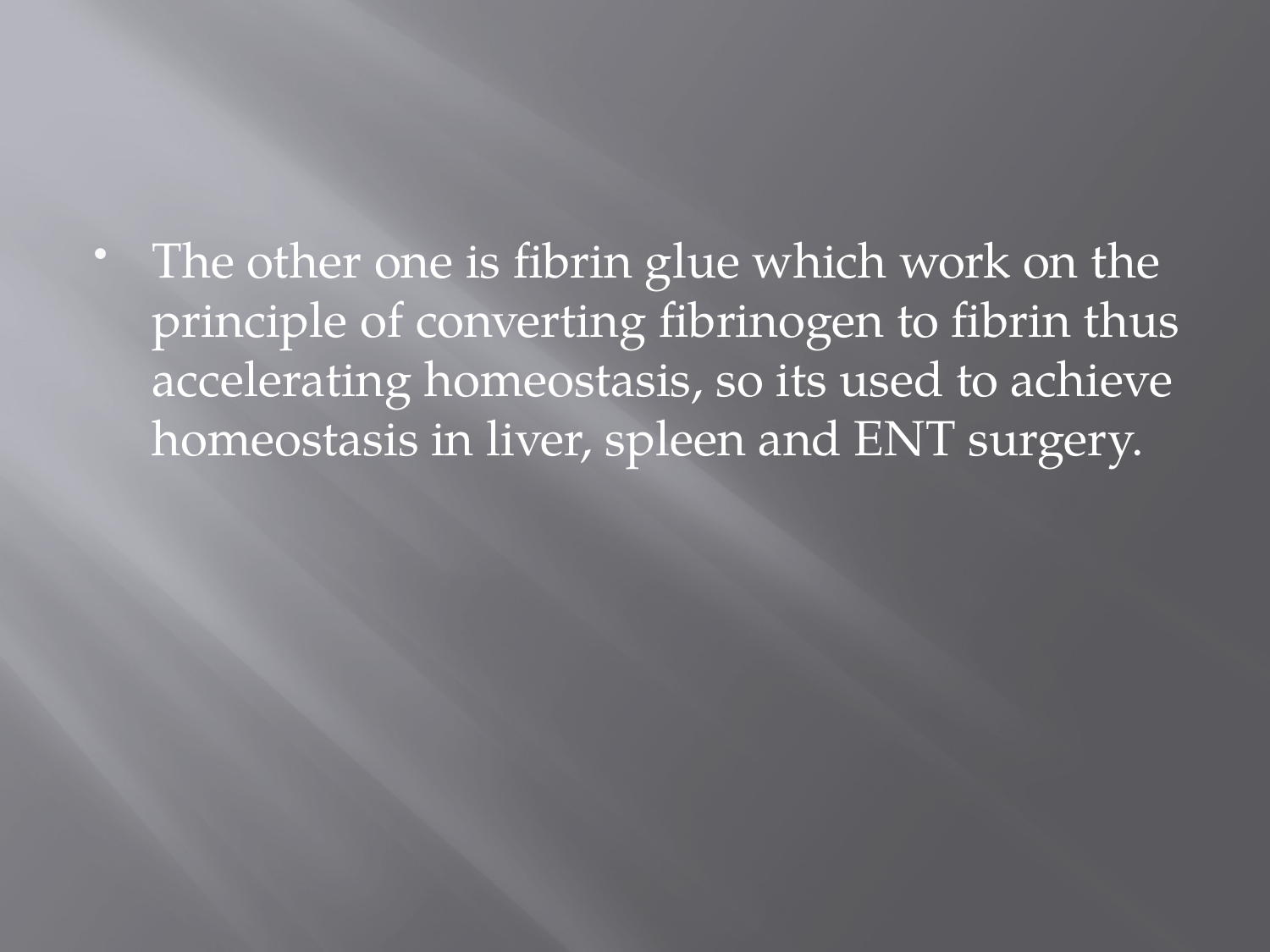

The other one is fibrin glue which work on the principle of converting fibrinogen to fibrin thus accelerating homeostasis, so its used to achieve homeostasis in liver, spleen and ENT surgery.